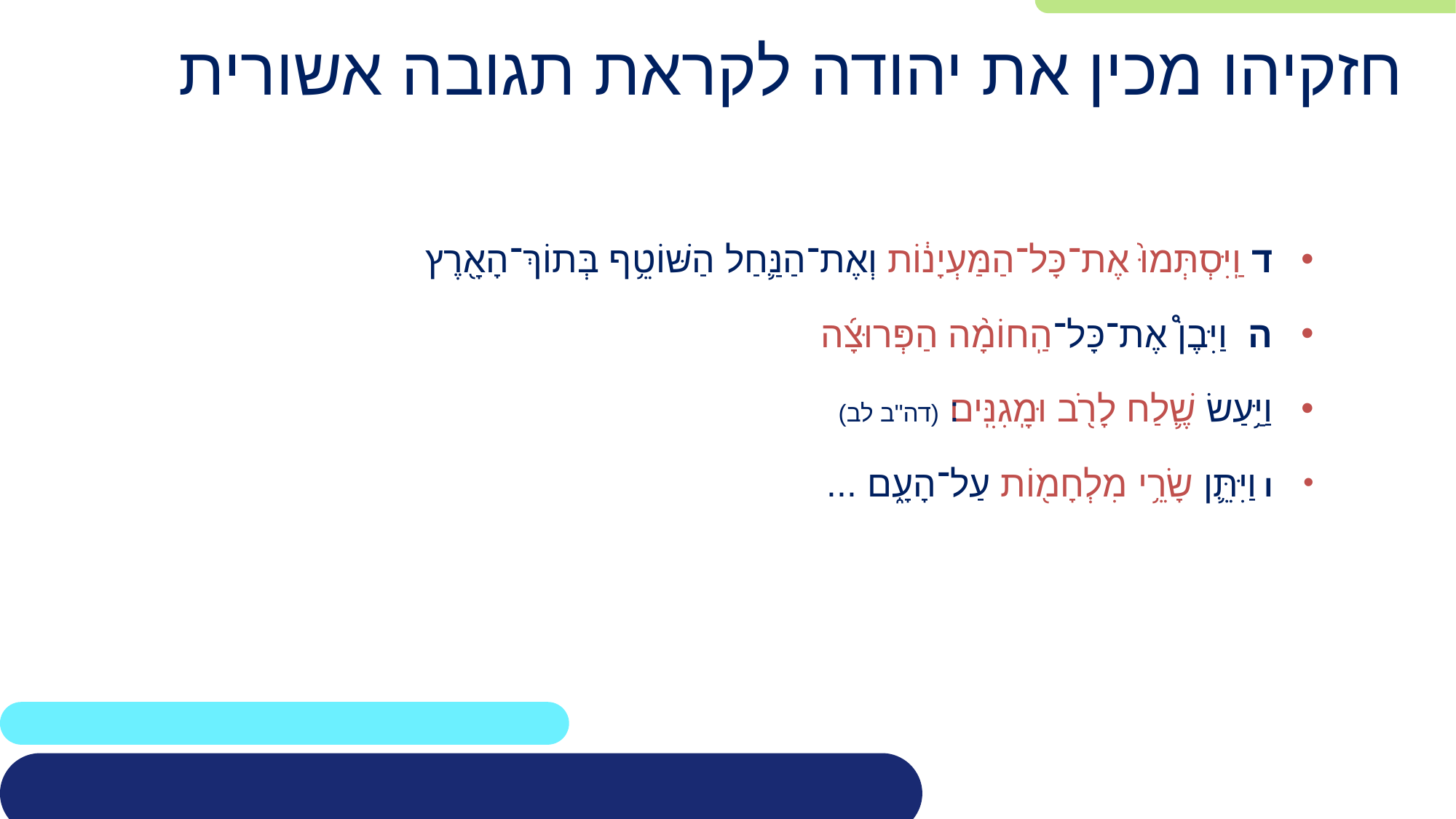

# חזקיהו מכין את יהודה לקראת תגובה אשורית
ד וַֽיִּסְתְּמוּ֙ אֶת־כָּל־הַמַּעְיָנ֔וֹת וְאֶת־הַנַּ֛חַל הַשּׁוֹטֵ֥ף בְּתוֹךְ־הָאָ֖רֶץ
ה  וַיִּבֶן֩ אֶת־כָּל־הַֽחוֹמָ֨ה הַפְּרוּצָ֜ה
וַיַּ֥עַשׂ שֶׁ֛לַח לָרֹ֖ב וּמָֽגִנִּֽים׃ (דה"ב לב)
ו וַיִּתֵּ֛ן שָׂרֵ֥י מִלְחָמ֖וֹת עַל־הָעָ֑ם ...